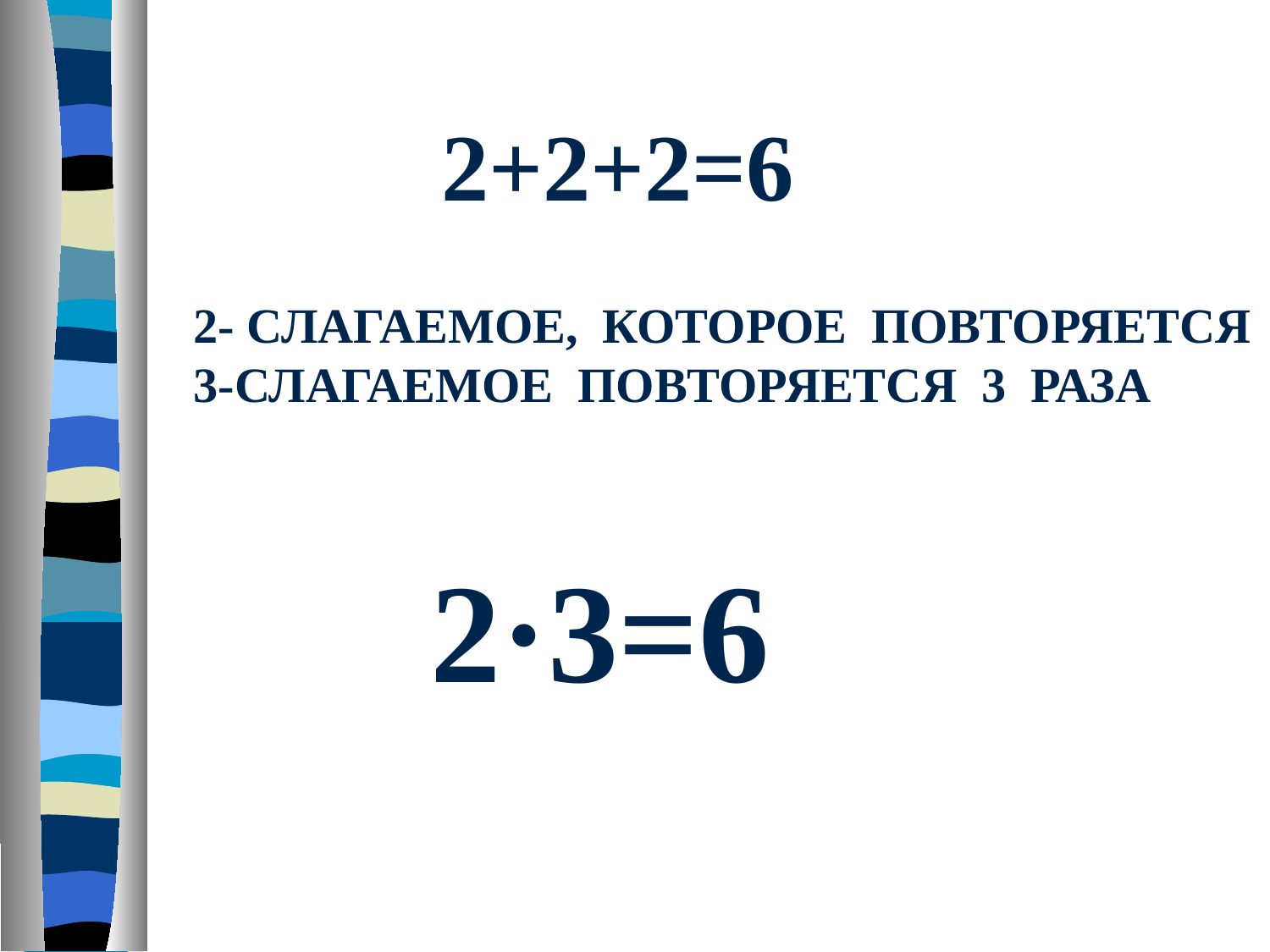

2+2+2=6
2- СЛАГАЕМОЕ,  КОТОРОЕ  ПОВТОРЯЕТСЯ
3-СЛАГАЕМОЕ  ПОВТОРЯЕТСЯ  3  РАЗА
2·3=6